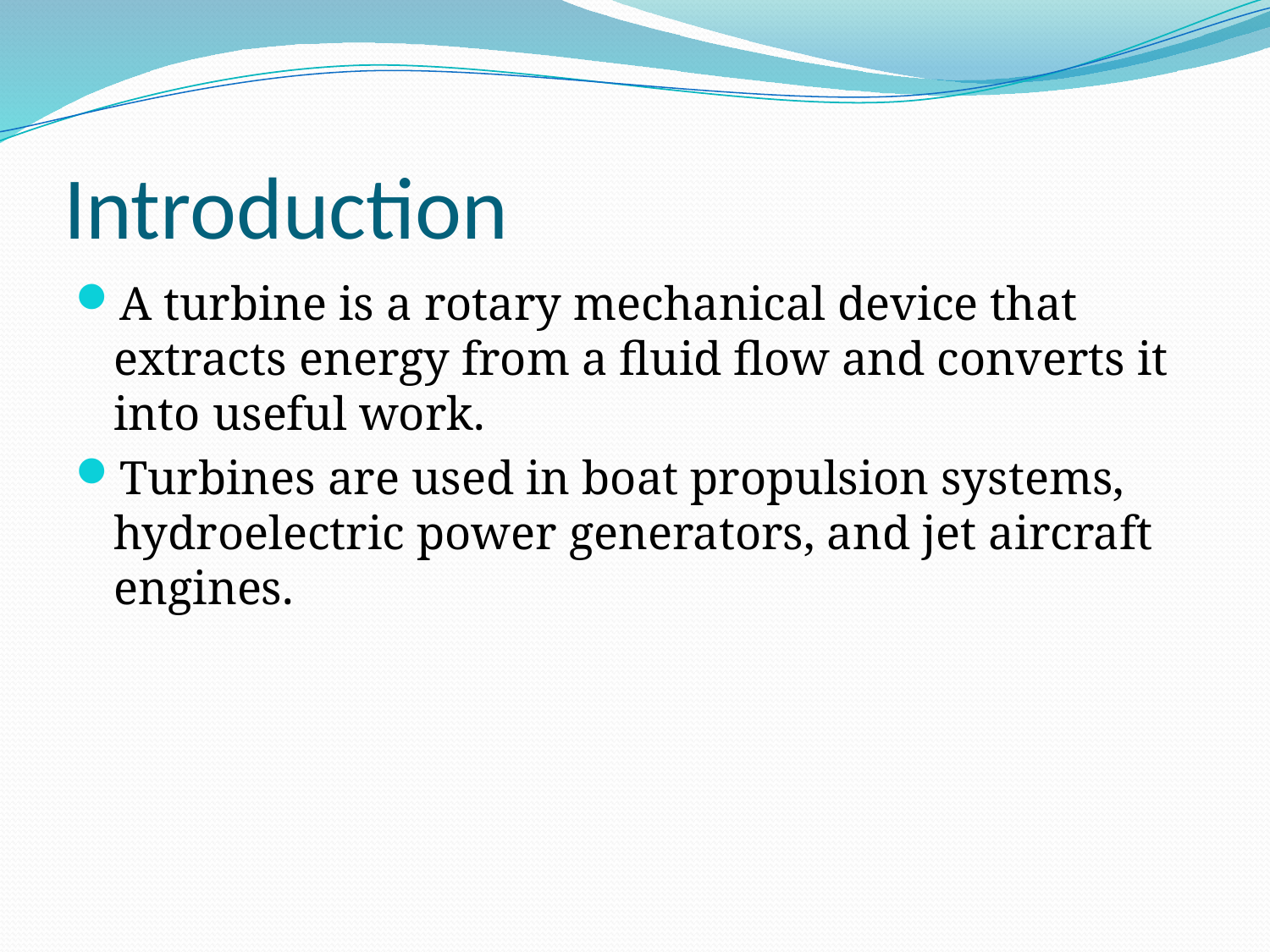

# Introduction
A turbine is a rotary mechanical device that extracts energy from a fluid flow and converts it into useful work.
Turbines are used in boat propulsion systems, hydroelectric power generators, and jet aircraft engines.